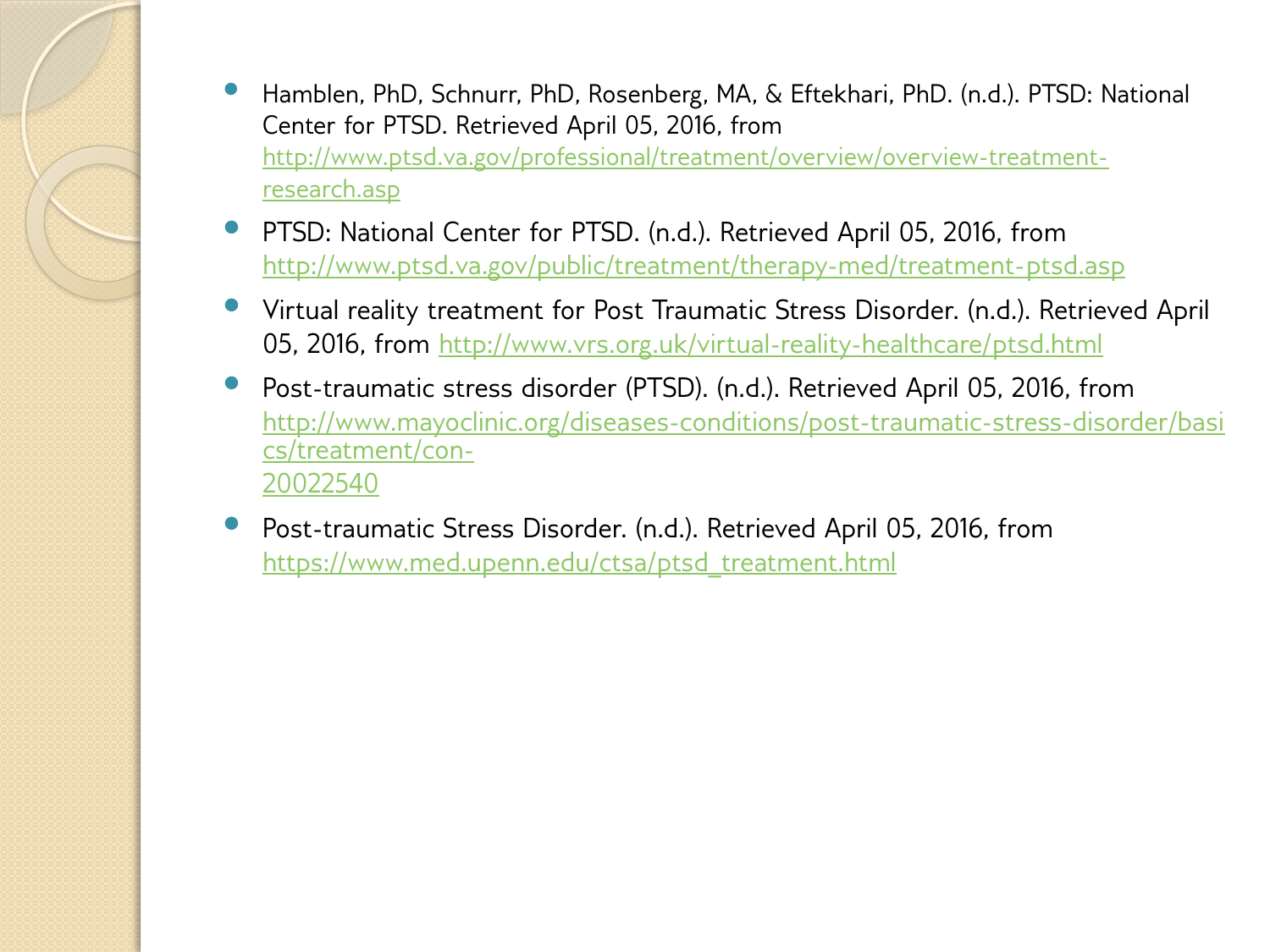

Hamblen, PhD, Schnurr, PhD, Rosenberg, MA, & Eftekhari, PhD. (n.d.). PTSD: National Center for PTSD. Retrieved April 05, 2016, from http://www.ptsd.va.gov/professional/treatment/overview/overview-treatment-research.asp
PTSD: National Center for PTSD. (n.d.). Retrieved April 05, 2016, from http://www.ptsd.va.gov/public/treatment/therapy-med/treatment-ptsd.asp
Virtual reality treatment for Post Traumatic Stress Disorder. (n.d.). Retrieved April 05, 2016, from http://www.vrs.org.uk/virtual-reality-healthcare/ptsd.html
Post-traumatic stress disorder (PTSD). (n.d.). Retrieved April 05, 2016, from http://www.mayoclinic.org/diseases-conditions/post-traumatic-stress-disorder/basics/treatment/con-20022540
Post-traumatic Stress Disorder. (n.d.). Retrieved April 05, 2016, from https://www.med.upenn.edu/ctsa/ptsd_treatment.html